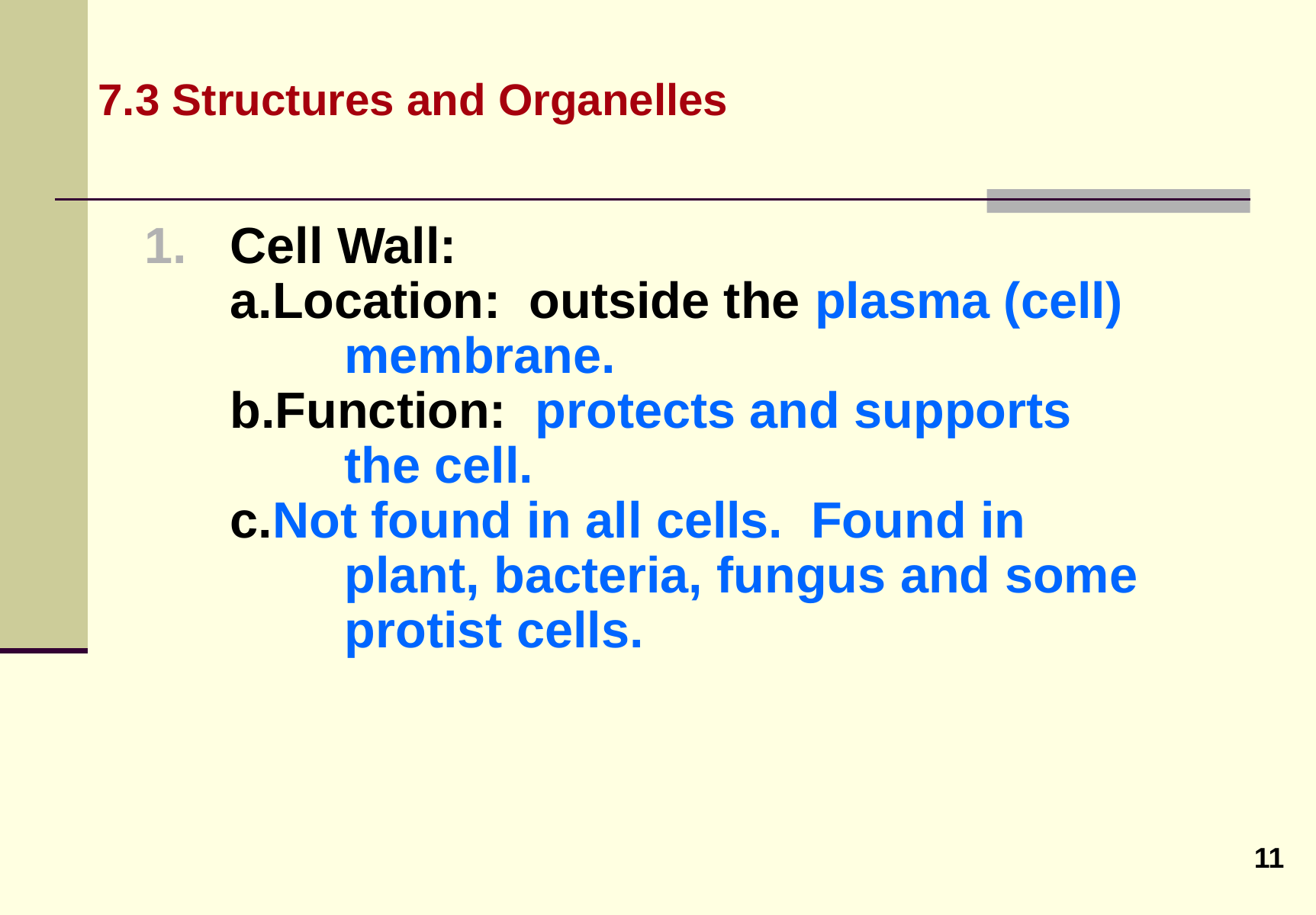

7.3 Structures and Organelles
Cell Wall:
a.Location:  outside the plasma (cell)
 	membrane.
b.Function:  protects and supports
 	the cell.
c.Not found in all cells.  Found in
 	plant, bacteria, fungus and some
 	protist cells.
11